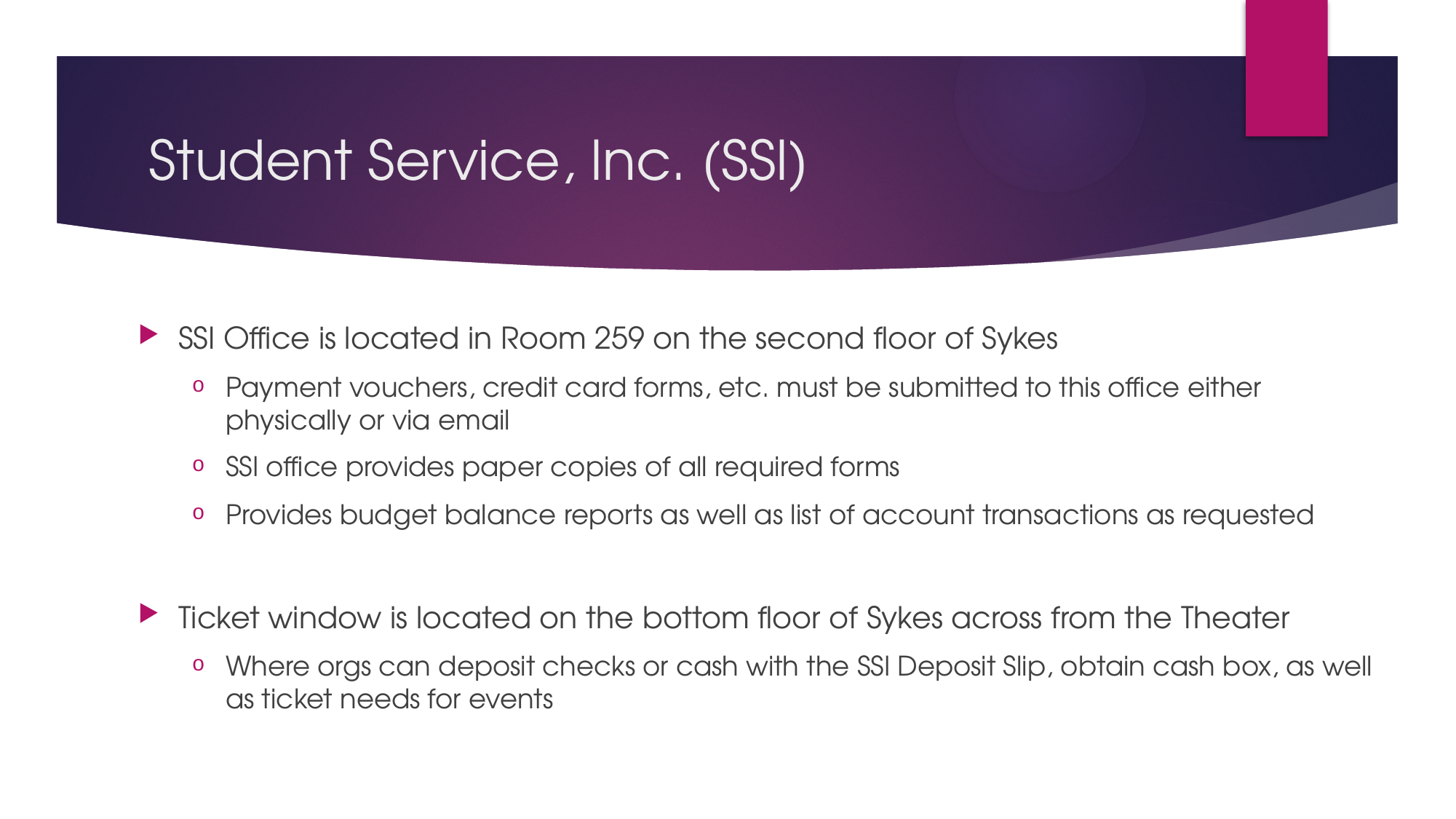

# Student Service, Inc. (SSI)
SSI Office is located in Room 259 on the second floor of Sykes
Payment vouchers, credit card forms, etc. must be submitted to this office either physically or via email
SSI office provides paper copies of all required forms
Provides budget balance reports as well as list of account transactions as requested

Ticket window is located on the bottom floor of Sykes across from the Theater
Where orgs can deposit checks or cash with the SSI Deposit Slip, obtain cash box, as well as ticket needs for events